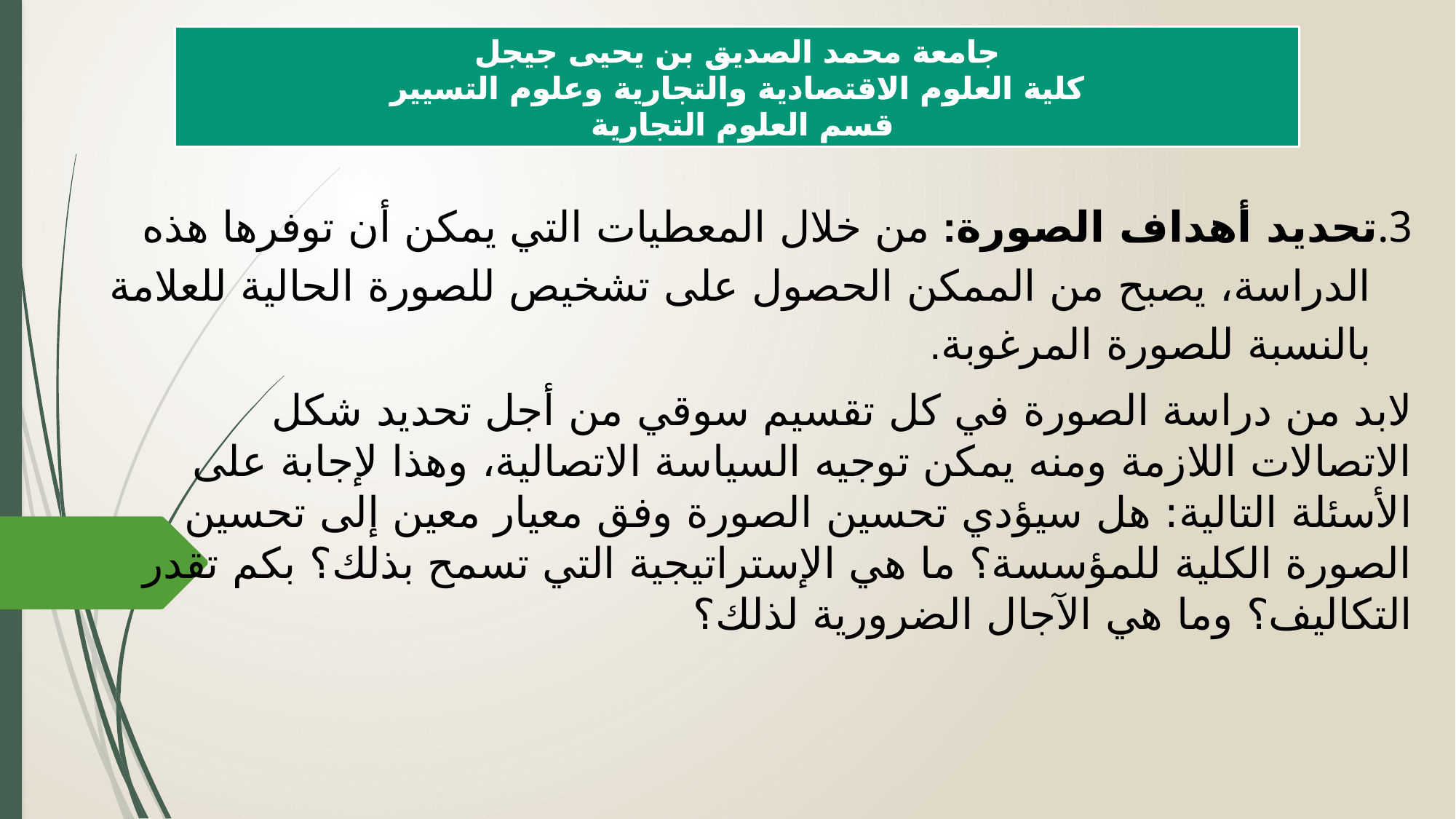

جامعة محمد الصديق بن يحيى جيجل
كلية العلوم الاقتصادية والتجارية وعلوم التسيير
قسم العلوم التجارية
3.	تحديد أهداف الصورة: من خلال المعطيات التي يمكن أن توفرها هذه الدراسة، يصبح من الممكن الحصول على تشخيص للصورة الحالية للعلامة بالنسبة للصورة المرغوبة.
لابد من دراسة الصورة في كل تقسيم سوقي من أجل تحديد شكل الاتصالات اللازمة ومنه يمكن توجيه السياسة الاتصالية، وهذا لإجابة على الأسئلة التالية: هل سيؤدي تحسين الصورة وفق معيار معين إلى تحسين الصورة الكلية للمؤسسة؟ ما هي الإستراتيجية التي تسمح بذلك؟ بكم تقدر التكاليف؟ وما هي الآجال الضرورية لذلك؟